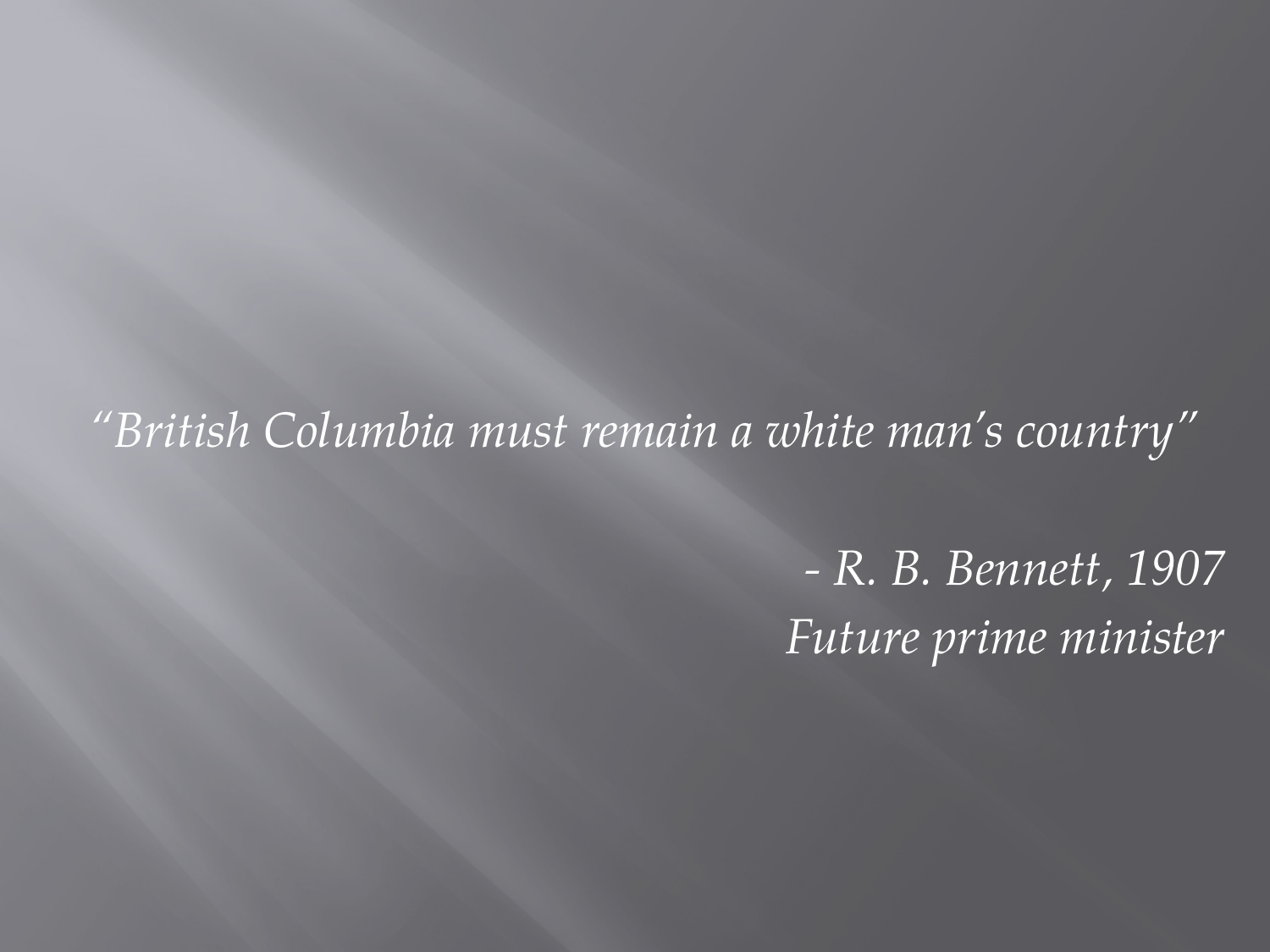

“British Columbia must remain a white man’s country”

- R. B. Bennett, 1907
Future prime minister